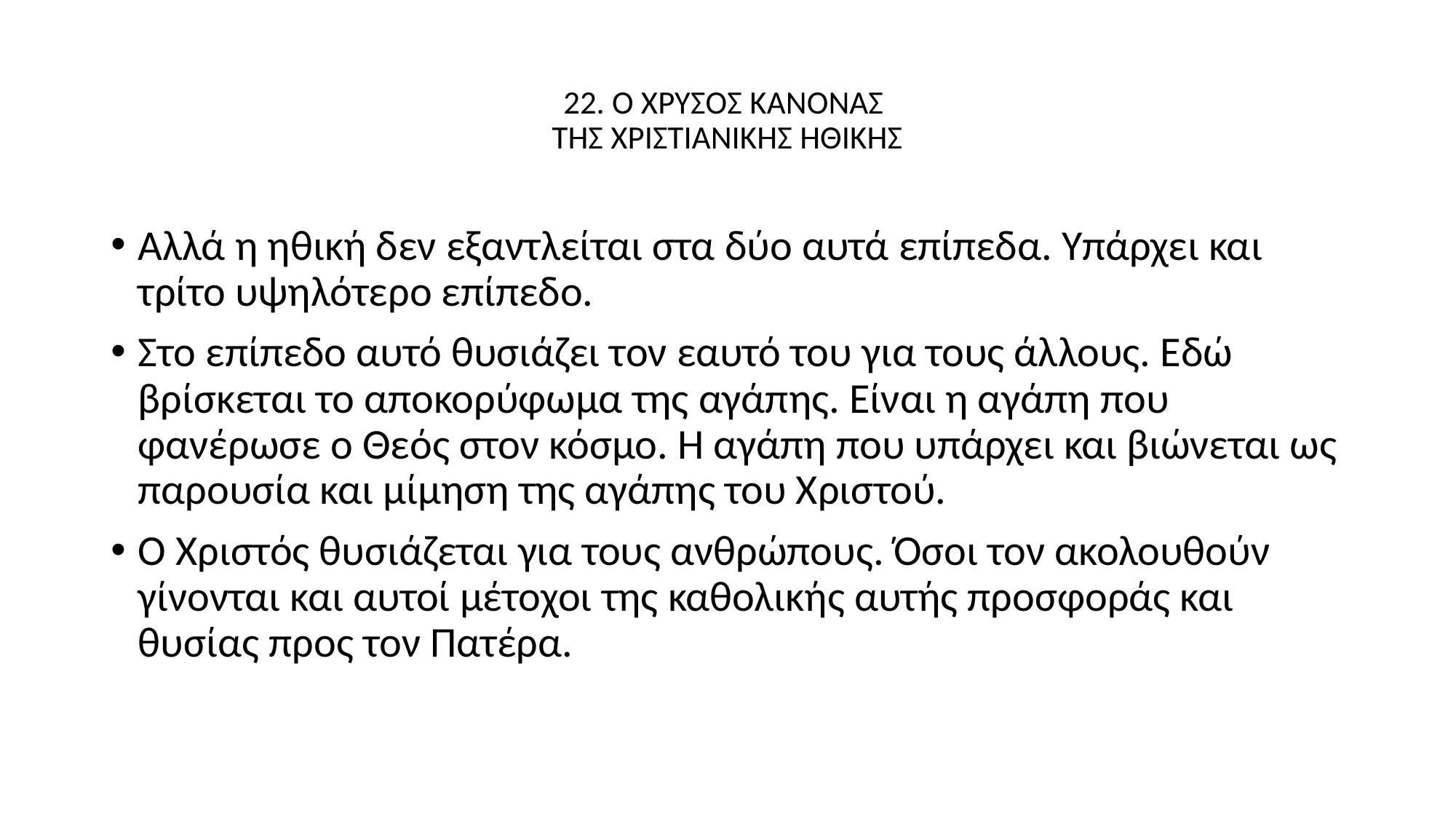

# 22. Ο ΧΡΥΣΟΣ ΚΑΝΟΝΑΣ ΤΗΣ ΧΡΙΣΤΙΑΝΙΚΗΣ ΗΘΙΚΗΣ
Αλλά η ηθική δεν εξαντλείται στα δύο αυτά επίπεδα. Υπάρχει και τρίτο υψηλότερο επίπεδο.
Στο επίπεδο αυτό θυσιάζει τον εαυτό του για τους άλλους. Εδώ βρίσκεται το αποκορύφωμα της αγάπης. Είναι η αγάπη που φανέρωσε ο Θεός στον κόσμο. Η αγάπη που υπάρχει και βιώνεται ως παρουσία και μίμηση της αγάπης του Χριστού.
Ο Χριστός θυσιάζεται για τους ανθρώπους. Όσοι τον ακολουθούν γίνονται και αυτοί μέτοχοι της καθολικής αυτής προσφοράς και θυσίας προς τον Πατέρα.